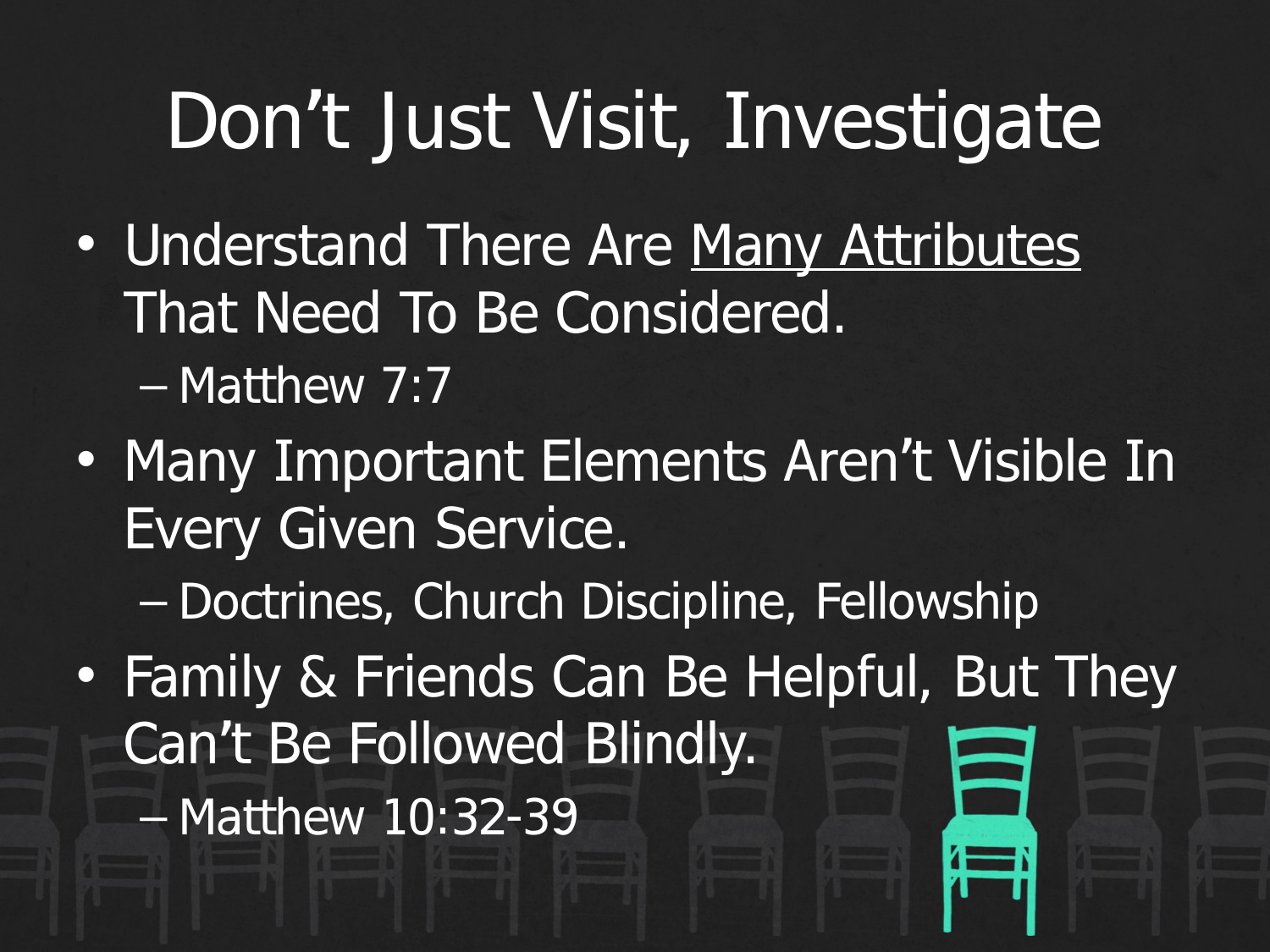

# Don’t Just Visit, Investigate
Understand There Are Many Attributes That Need To Be Considered.
Matthew 7:7
Many Important Elements Aren’t Visible In Every Given Service.
Doctrines, Church Discipline, Fellowship
Family & Friends Can Be Helpful, But They Can’t Be Followed Blindly.
Matthew 10:32-39